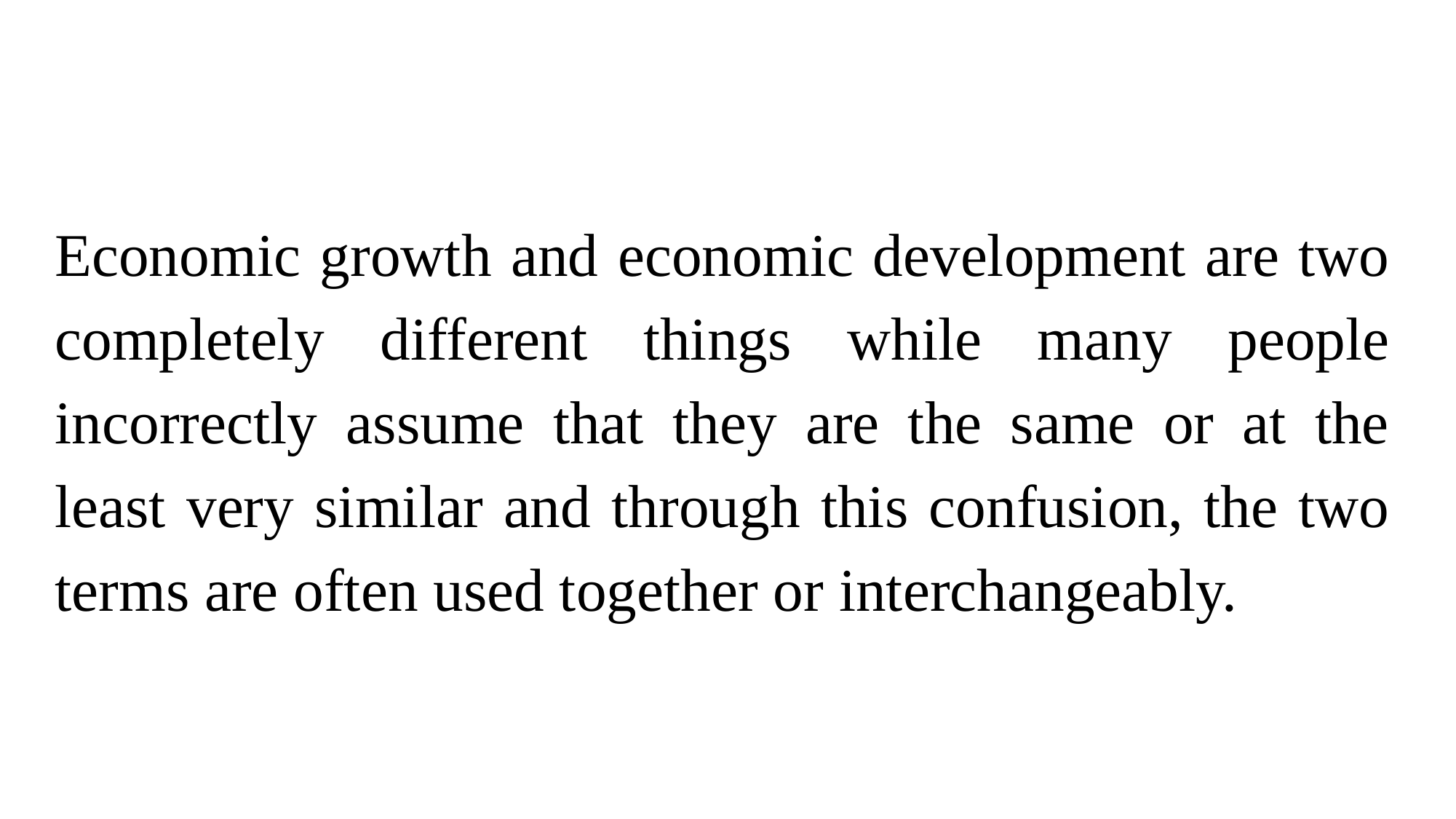

Economic growth and economic development are two completely different things while many people incorrectly assume that they are the same or at the least very similar and through this confusion, the two terms are often used together or interchangeably.